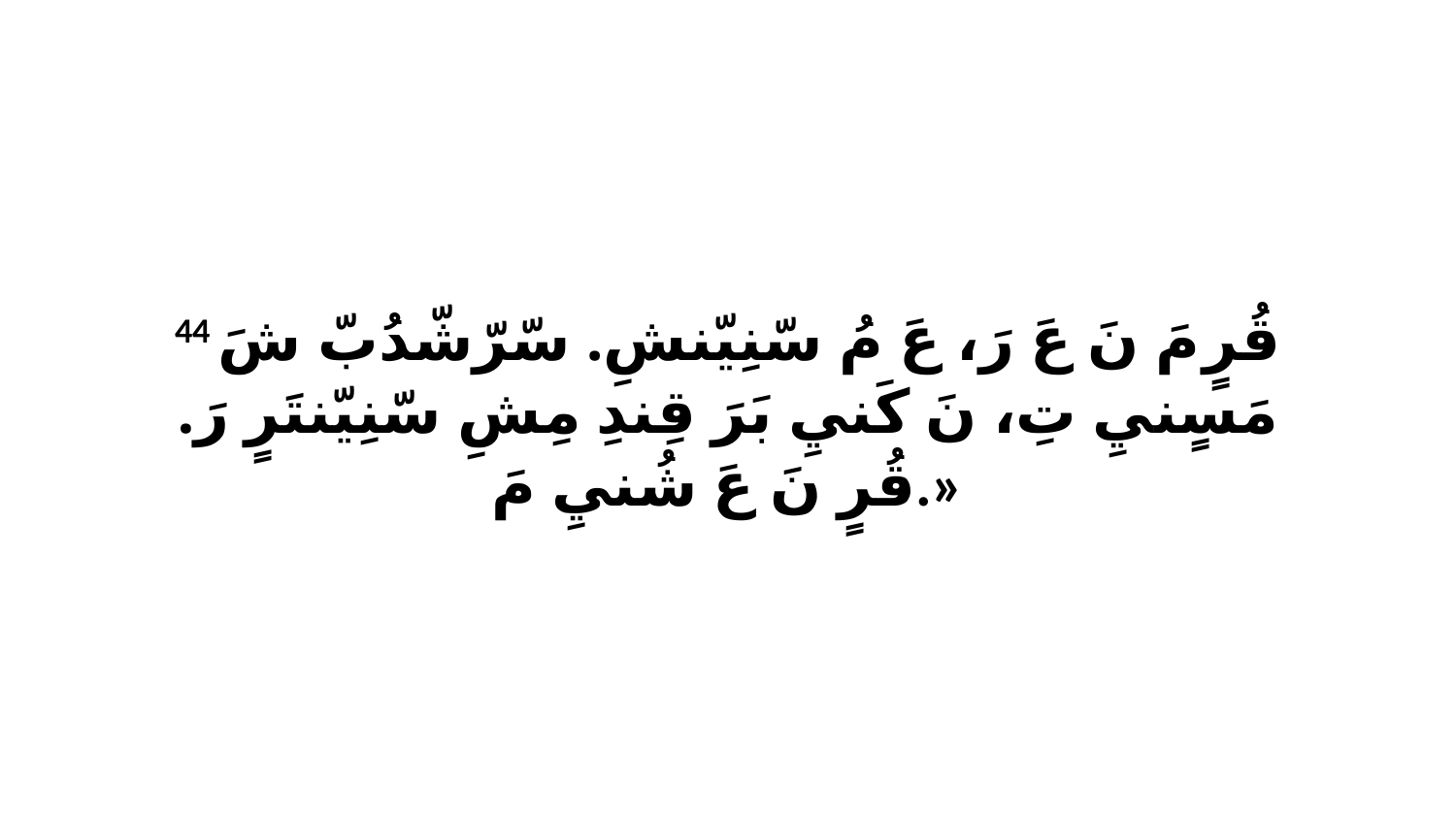

44 قُرٍ مَ نَ عَ رَ، عَ مُ سّنِيّنشِ. سّرّشّدُبّ شَ مَسٍنيِ تِ، نَ كَنيِ بَرَ قِندِ مِشِ سّنِيّنتَرٍ رَ. قُرٍ نَ عَ شُنيِ مَ.»